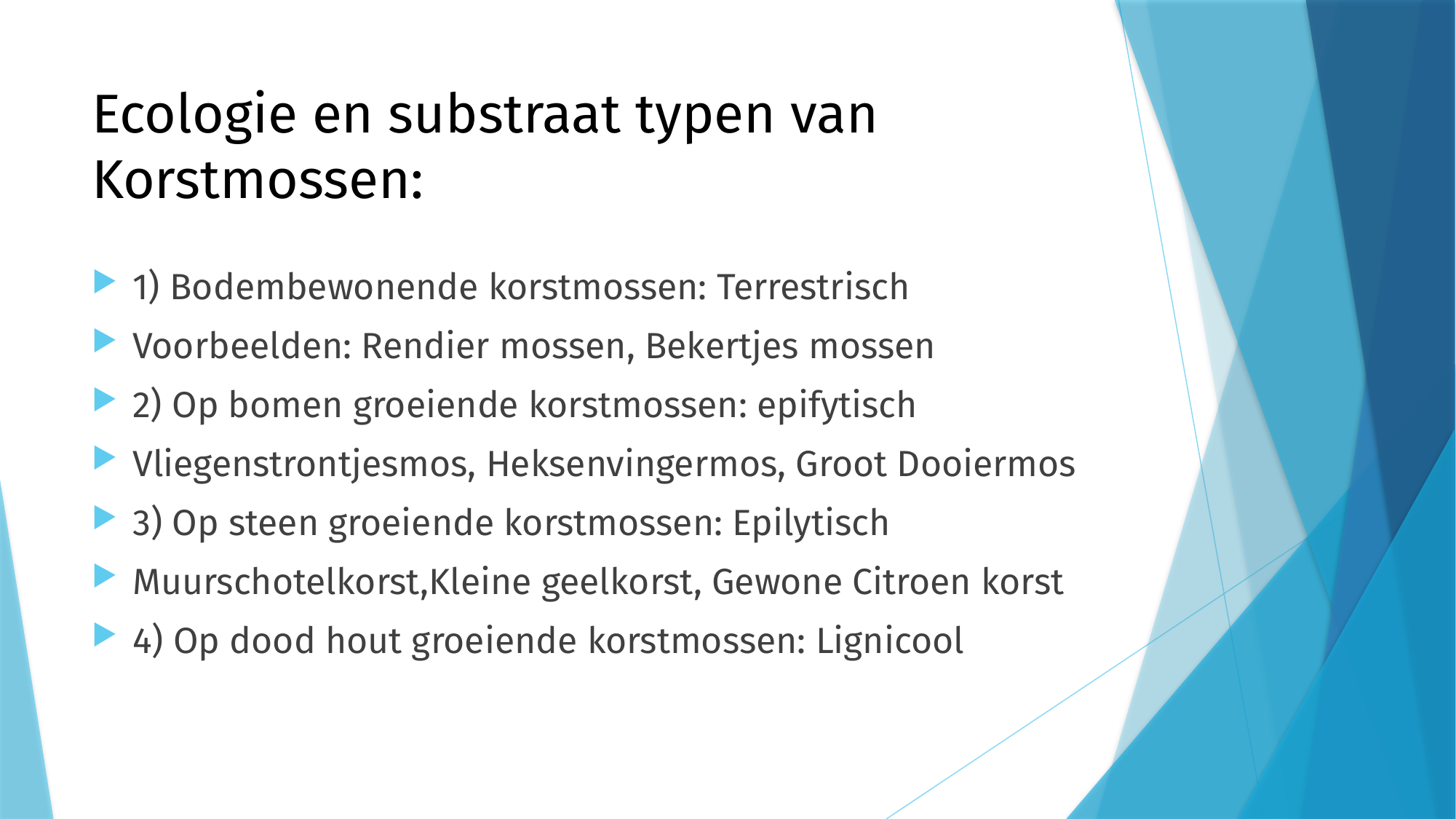

# Ecologie en substraat typen van Korstmossen:
1) Bodembewonende korstmossen: Terrestrisch
Voorbeelden: Rendier mossen, Bekertjes mossen
2) Op bomen groeiende korstmossen: epifytisch
Vliegenstrontjesmos, Heksenvingermos, Groot Dooiermos
3) Op steen groeiende korstmossen: Epilytisch
Muurschotelkorst,Kleine geelkorst, Gewone Citroen korst
4) Op dood hout groeiende korstmossen: Lignicool